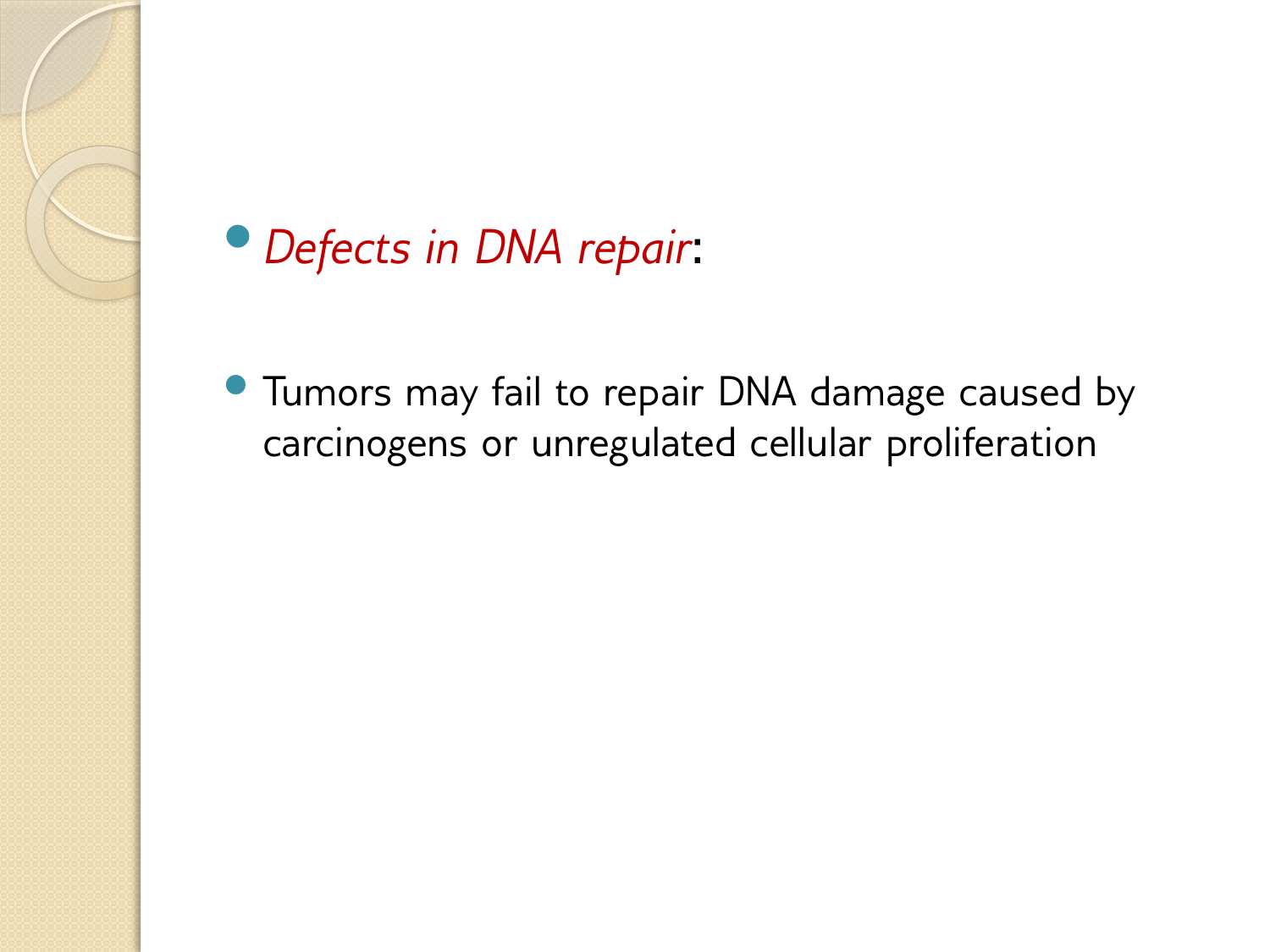

#
Defects in DNA repair:

Tumors may fail to repair DNA damage caused by carcinogens or unregulated cellular proliferation